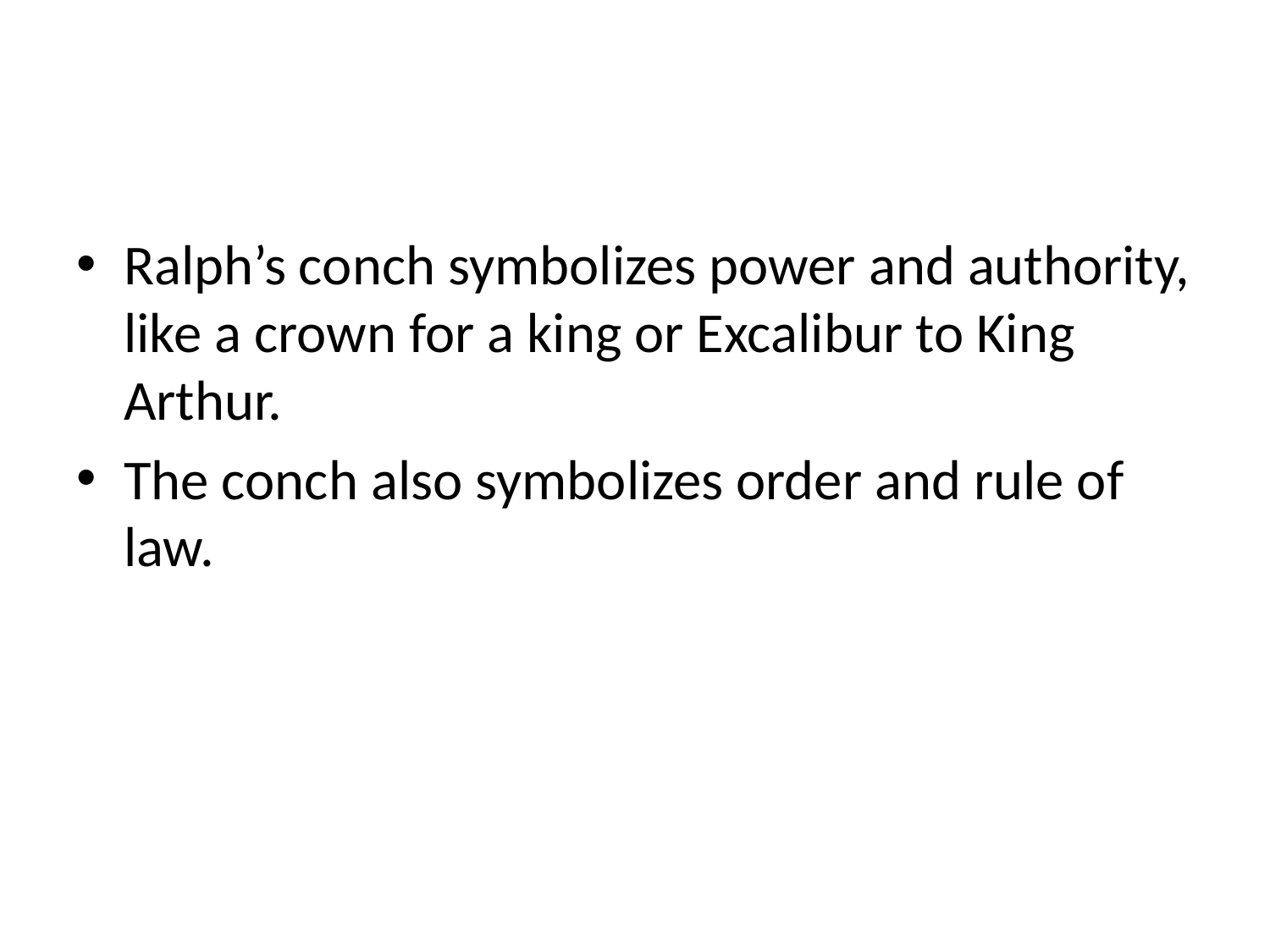

#
Ralph’s conch symbolizes power and authority, like a crown for a king or Excalibur to King Arthur.
The conch also symbolizes order and rule of law.